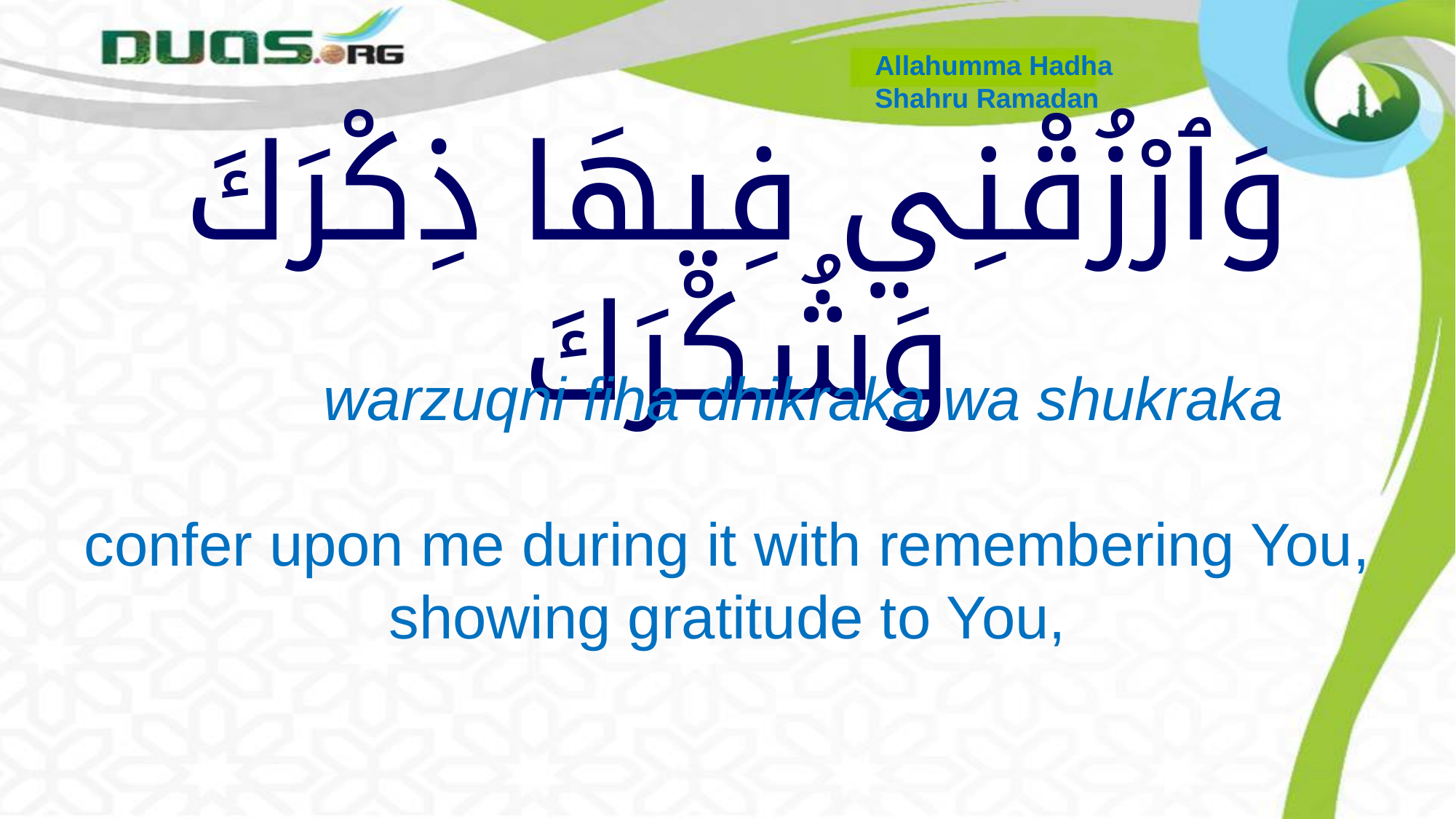

Allahumma Hadha
Shahru Ramadan
# وَٱرْزُقْنِي فِيهَا ذِكْرَكَ وَشُكْرَكَ
         warzuqni fiha dhikraka wa shukraka

confer upon me during it with remembering You, showing gratitude to You,